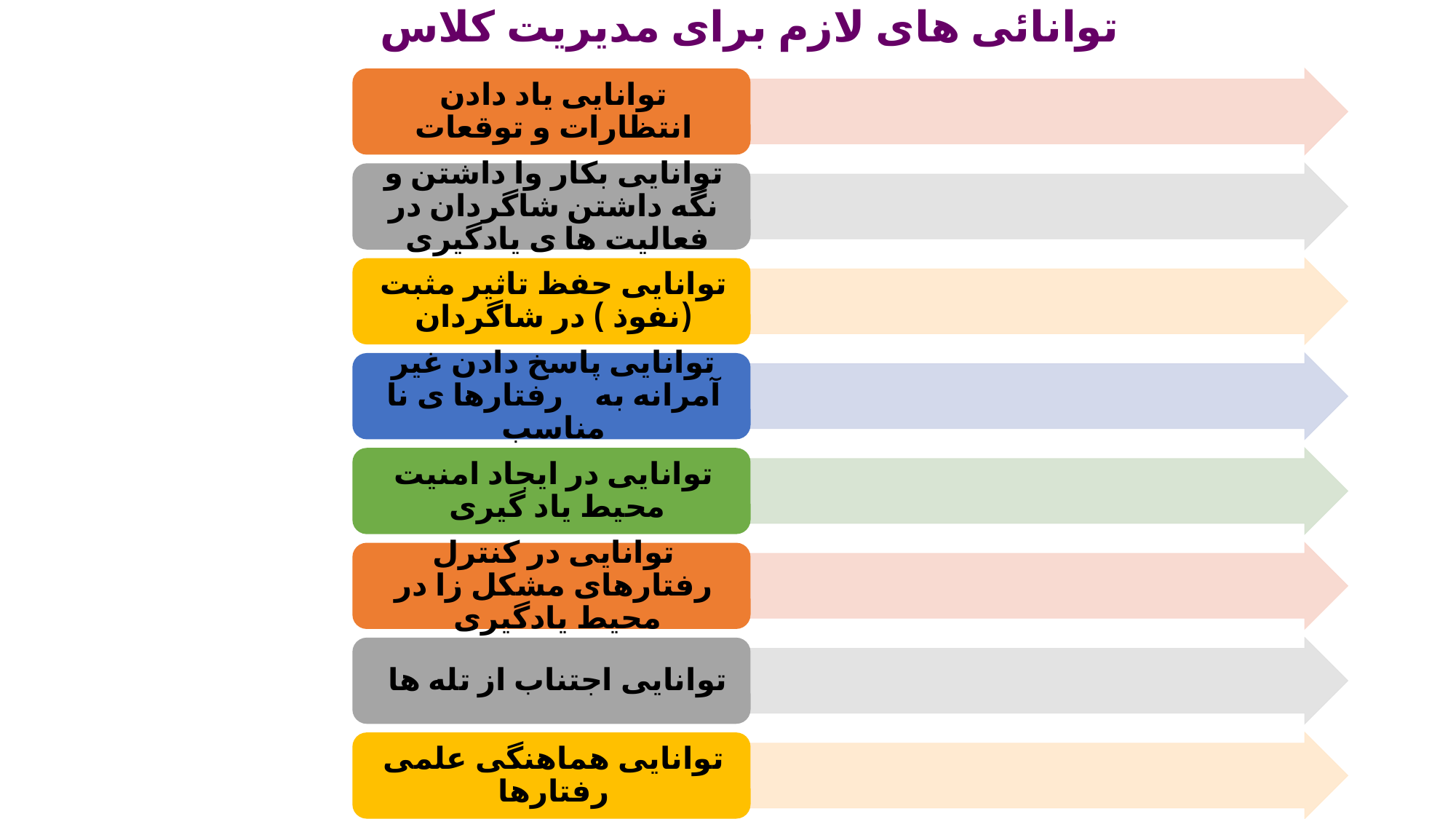

توانائی های لازم برای مدیریت کلاس
توانایی یاد دادن انتظارات و توقعات
توانایی بکار وا داشتن و نگه داشتن شاگردان در فعالیت ها ی یادگیری
توانایی حفظ تاثیر مثبت (نفوذ ) در شاگردان
توانایی پاسخ دادن غیر آمرانه به    رفتارها ی نا مناسب
توانایی در ایجاد امنیت محیط یاد گیری
توانایی در کنترل رفتارهای مشکل زا در محیط یادگیری
توانایی اجتناب از تله ها
توانایی هماهنگی علمی رفتارها